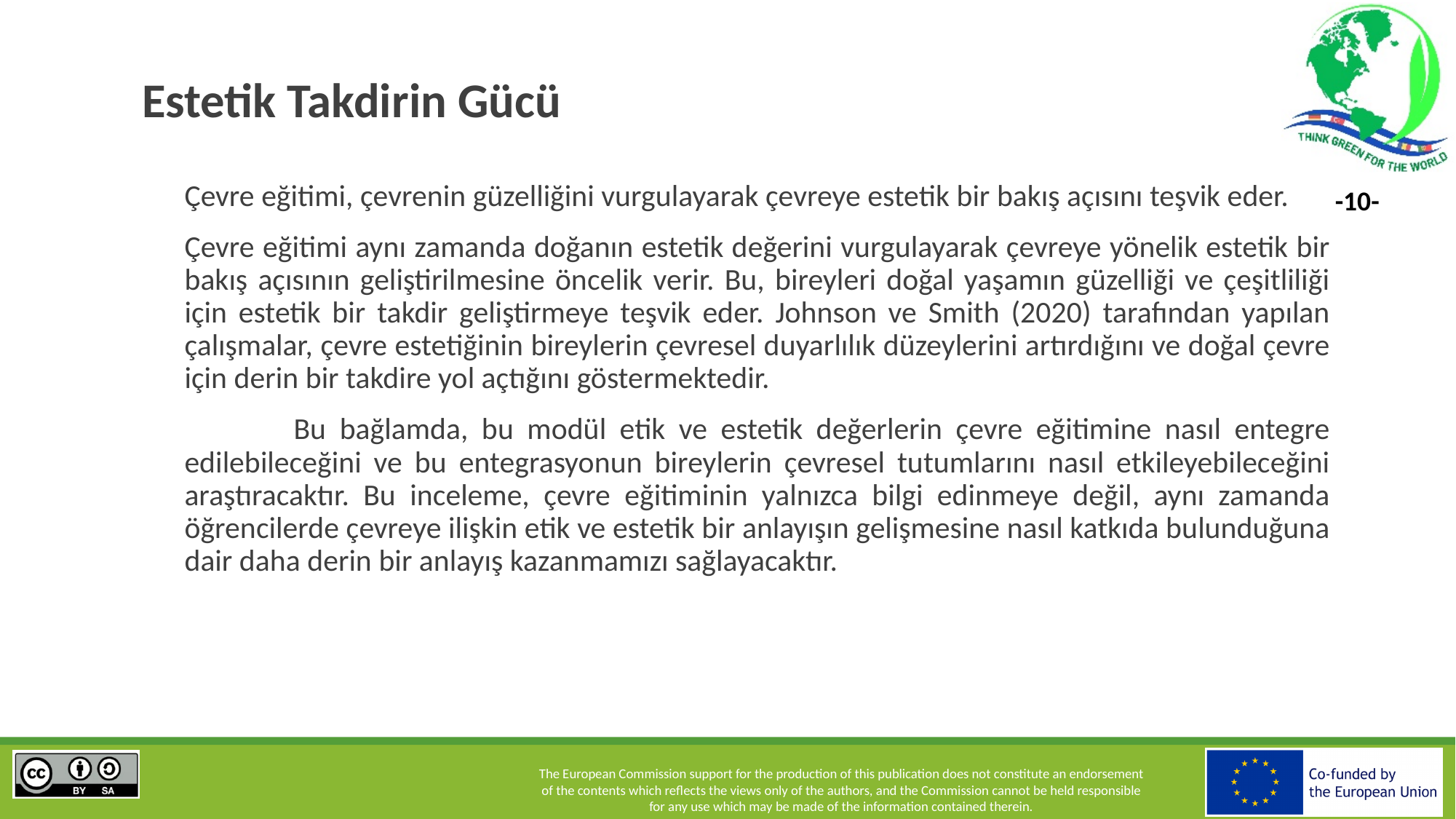

# Estetik Takdirin Gücü
Çevre eğitimi, çevrenin güzelliğini vurgulayarak çevreye estetik bir bakış açısını teşvik eder.
Çevre eğitimi aynı zamanda doğanın estetik değerini vurgulayarak çevreye yönelik estetik bir bakış açısının geliştirilmesine öncelik verir. Bu, bireyleri doğal yaşamın güzelliği ve çeşitliliği için estetik bir takdir geliştirmeye teşvik eder. Johnson ve Smith (2020) tarafından yapılan çalışmalar, çevre estetiğinin bireylerin çevresel duyarlılık düzeylerini artırdığını ve doğal çevre için derin bir takdire yol açtığını göstermektedir.
	Bu bağlamda, bu modül etik ve estetik değerlerin çevre eğitimine nasıl entegre edilebileceğini ve bu entegrasyonun bireylerin çevresel tutumlarını nasıl etkileyebileceğini araştıracaktır. Bu inceleme, çevre eğitiminin yalnızca bilgi edinmeye değil, aynı zamanda öğrencilerde çevreye ilişkin etik ve estetik bir anlayışın gelişmesine nasıl katkıda bulunduğuna dair daha derin bir anlayış kazanmamızı sağlayacaktır.